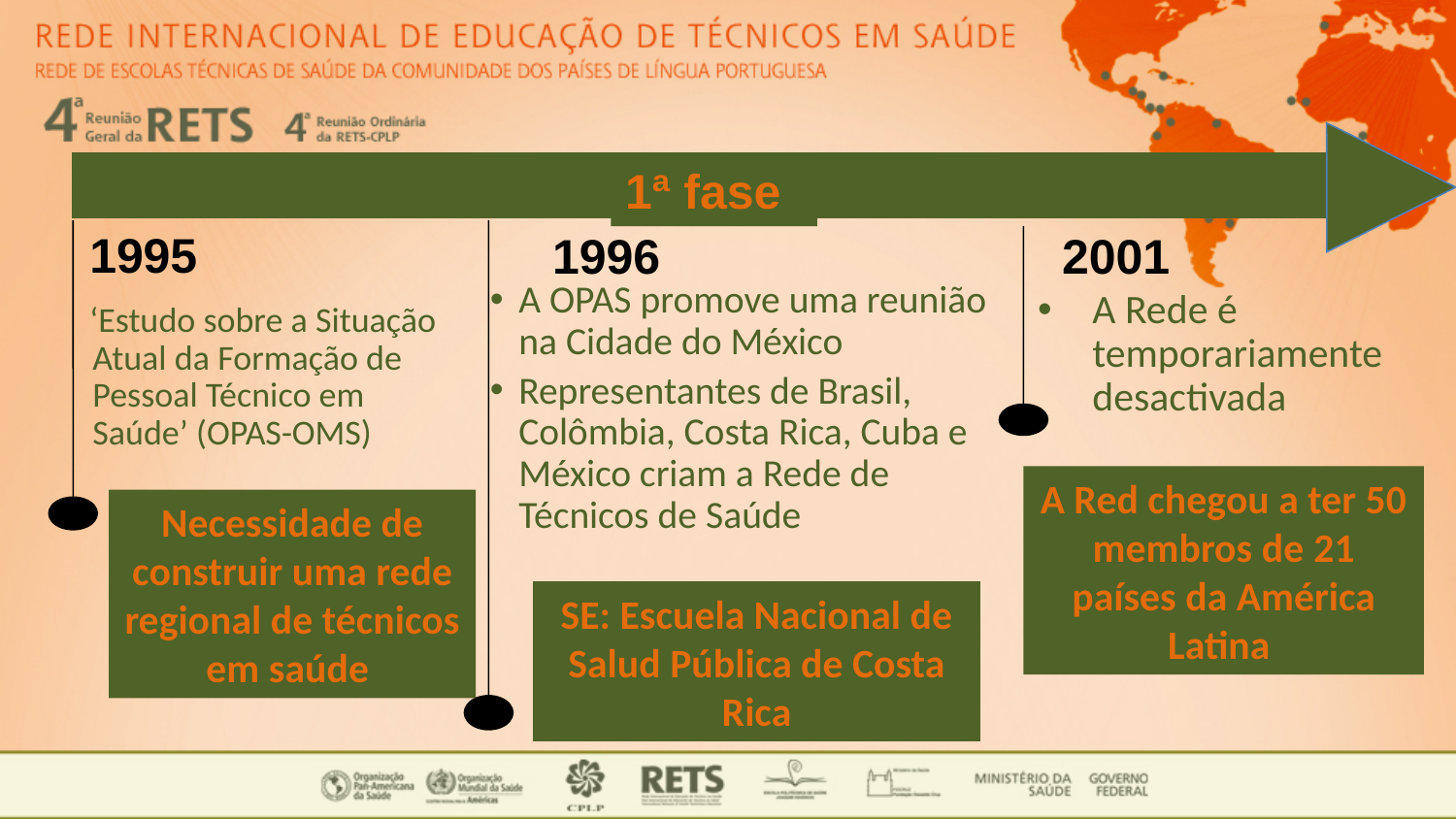

1ª fase
1995
1996
2001

A OPAS promove uma reunião na Cidade do México
Representantes de Brasil, Colômbia, Costa Rica, Cuba e México criam a Rede de Técnicos de Saúde
A Rede é   temporariamente desactivada
‘Estudo sobre a Situação Atual da Formação de Pessoal Técnico em Saúde’ (OPAS-OMS)
A Red chegou a ter 50 membros de 21 países da América Latina
Necessidade de construir uma rede regional de técnicos em saúde
SE: Escuela Nacional de Salud Pública de Costa Rica